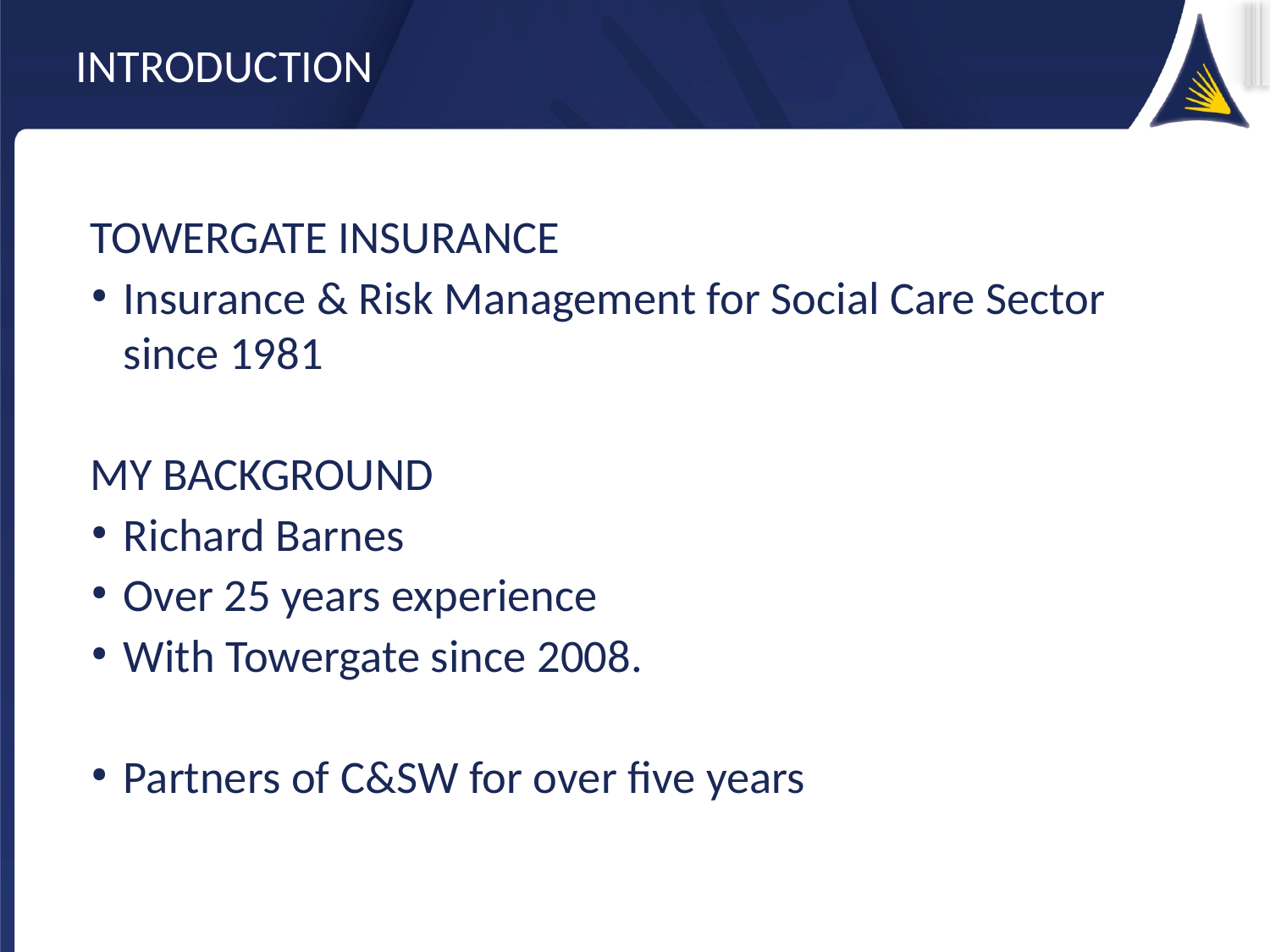

# INTRODUCTION
TOWERGATE INSURANCE
Insurance & Risk Management for Social Care Sector since 1981

MY BACKGROUND
Richard Barnes
Over 25 years experience
With Towergate since 2008.

Partners of C&SW for over five years